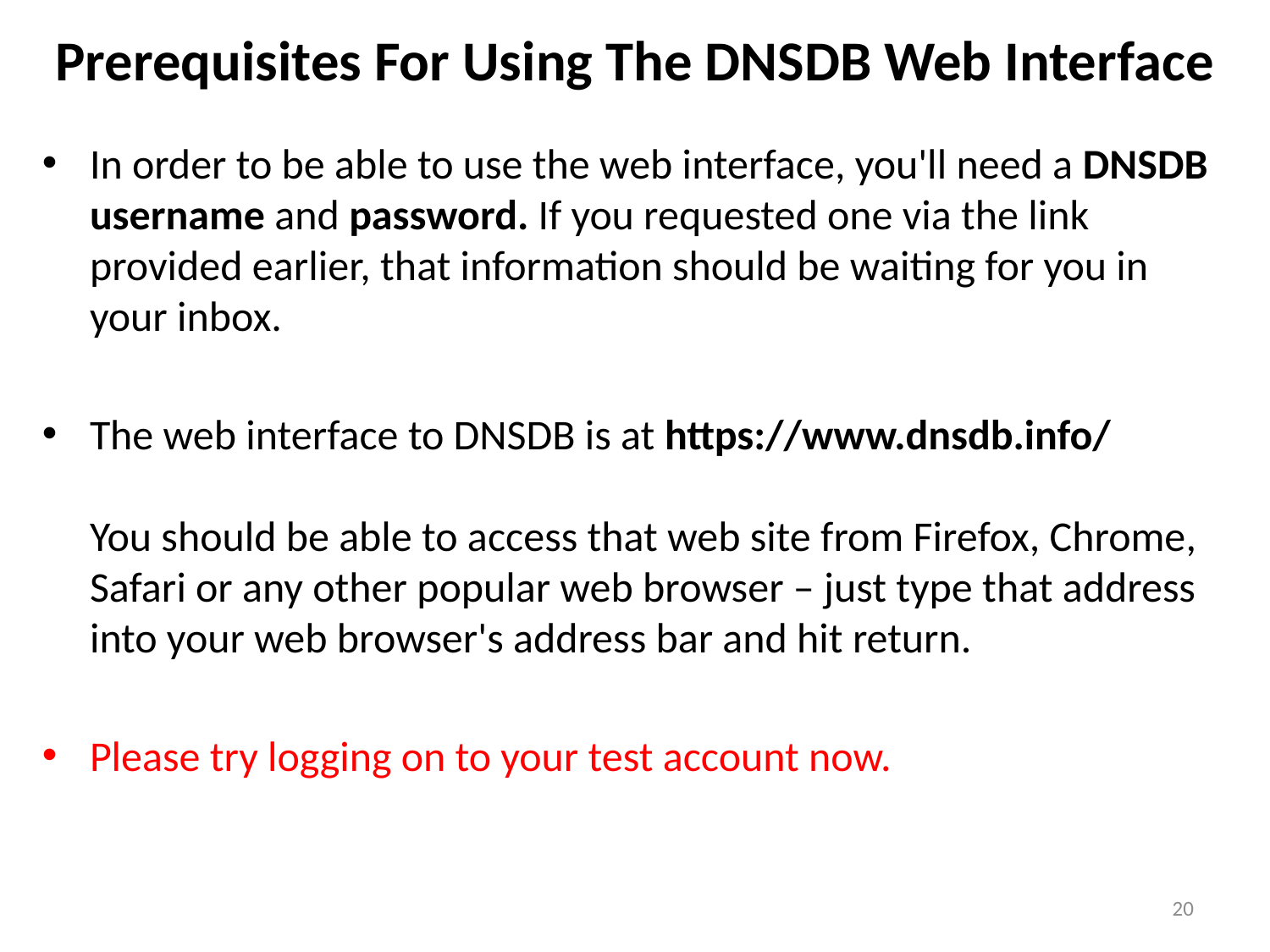

# Prerequisites For Using The DNSDB Web Interface
In order to be able to use the web interface, you'll need a DNSDB username and password. If you requested one via the link provided earlier, that information should be waiting for you in your inbox.

The web interface to DNSDB is at https://www.dnsdb.info/
You should be able to access that web site from Firefox, Chrome, Safari or any other popular web browser – just type that address into your web browser's address bar and hit return.

Please try logging on to your test account now.
20